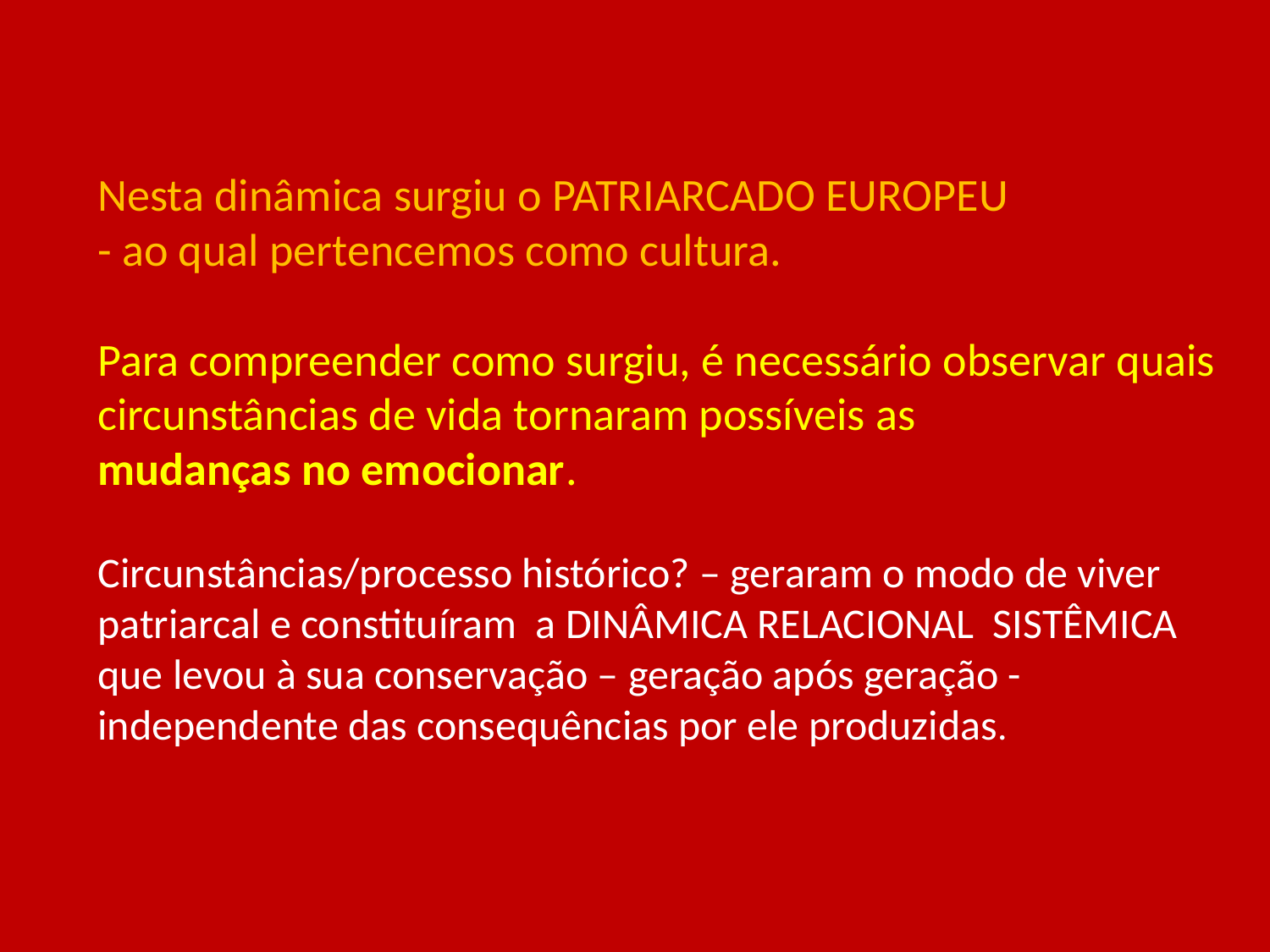

# Nesta dinâmica surgiu o PATRIARCADO EUROPEU - ao qual pertencemos como cultura. Para compreender como surgiu, é necessário observar quais circunstâncias de vida tornaram possíveis as mudanças no emocionar. Circunstâncias/processo histórico? – geraram o modo de viver patriarcal e constituíram  a DINÂMICA RELACIONAL  SISTÊMICA que levou à sua conservação – geração após geração -  independente das consequências por ele produzidas.